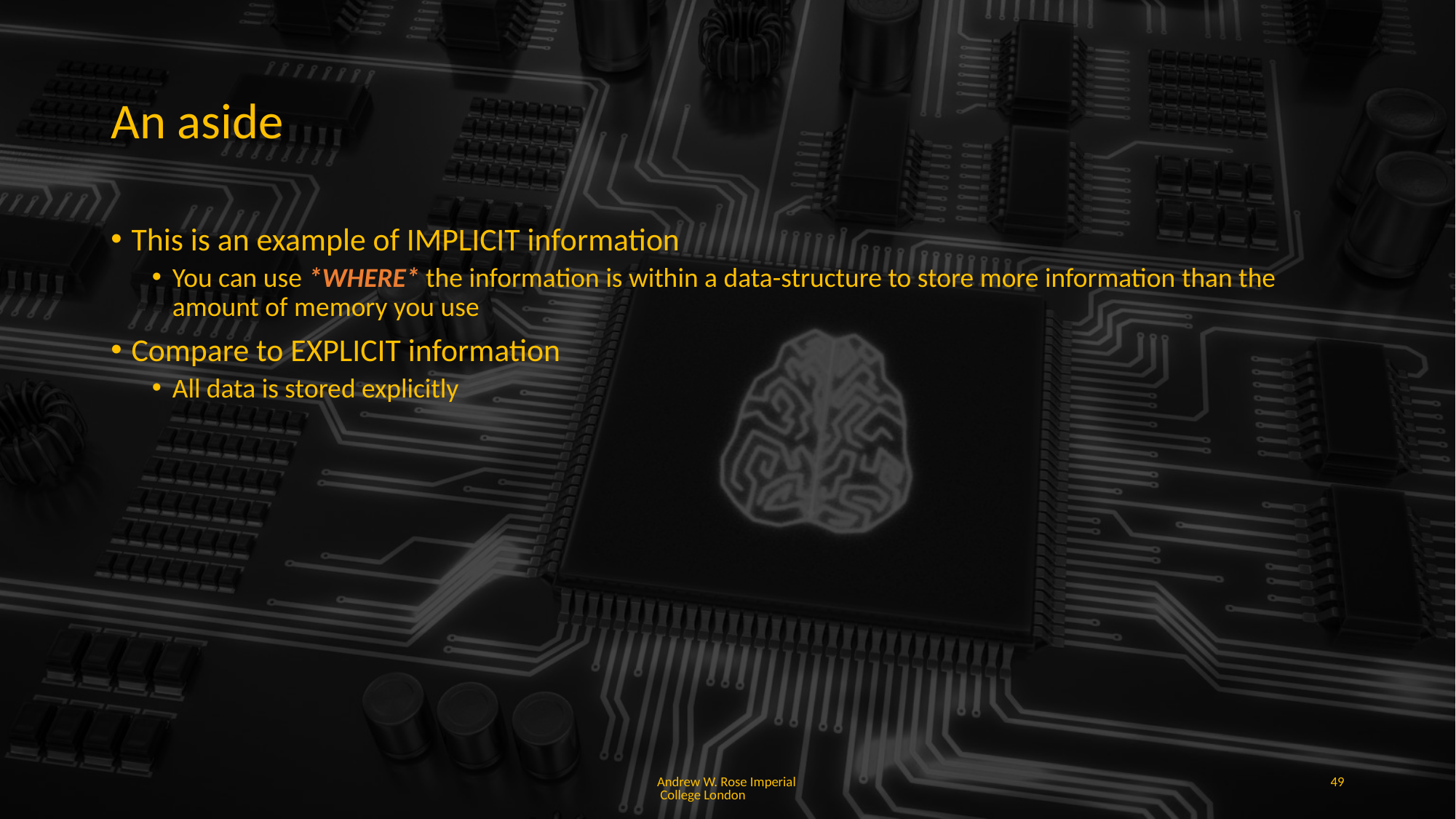

# An aside
This is an example of IMPLICIT information
You can use *WHERE* the information is within a data-structure to store more information than the amount of memory you use
Compare to EXPLICIT information
All data is stored explicitly
Andrew W. Rose Imperial College London
49